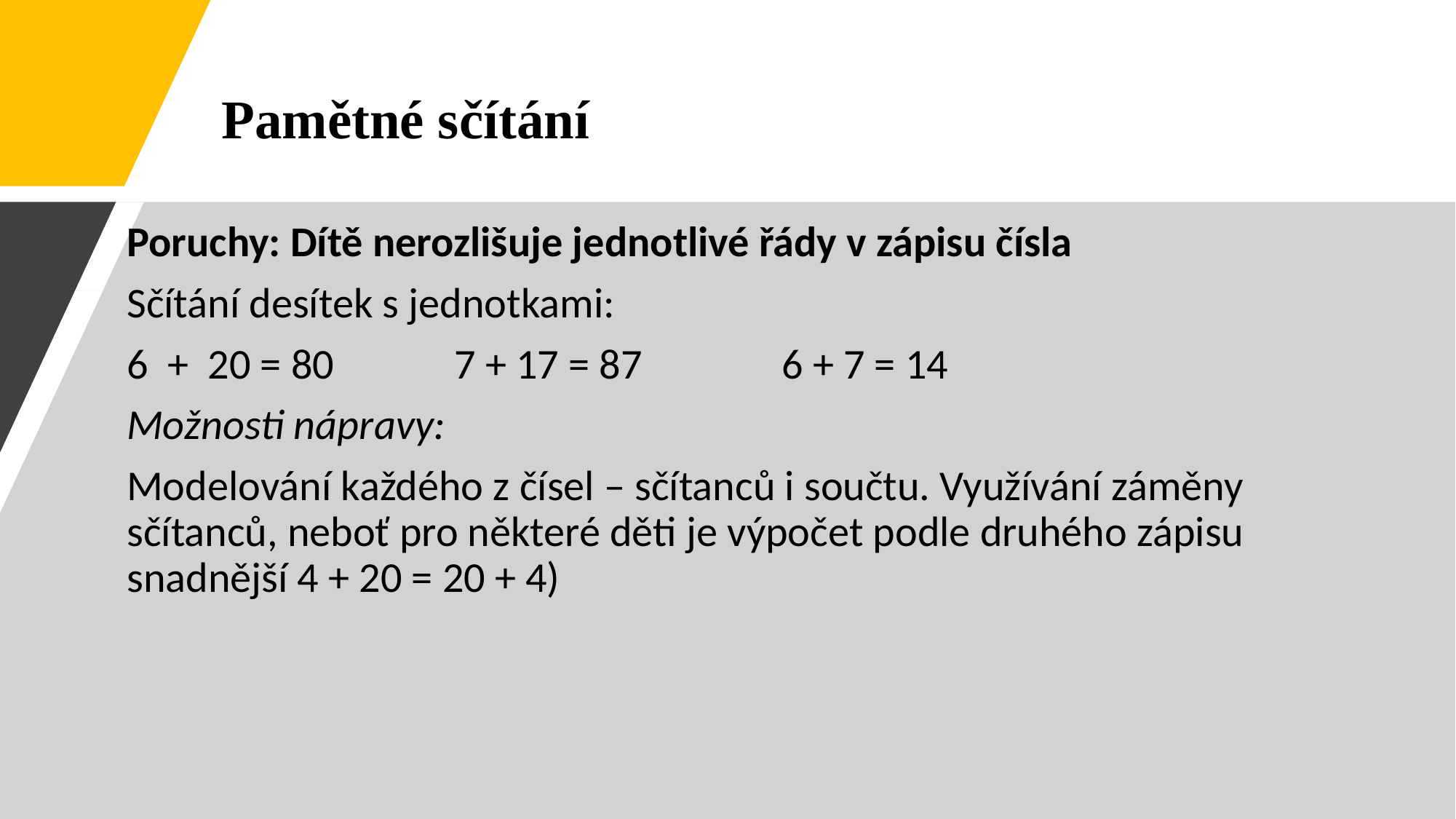

Pamětné sčítání

Poruchy: Dítě nerozlišuje jednotlivé řády v zápisu čísla
Sčítání desítek s jednotkami:
6  +  20 = 80     	7 + 17 = 87 	 	6 + 7 = 14
Možnosti nápravy:
Modelování každého z čísel – sčítanců i součtu. Využívání záměny sčítanců, neboť pro některé děti je výpočet podle druhého zápisu snadnější 4 + 20 = 20 + 4)